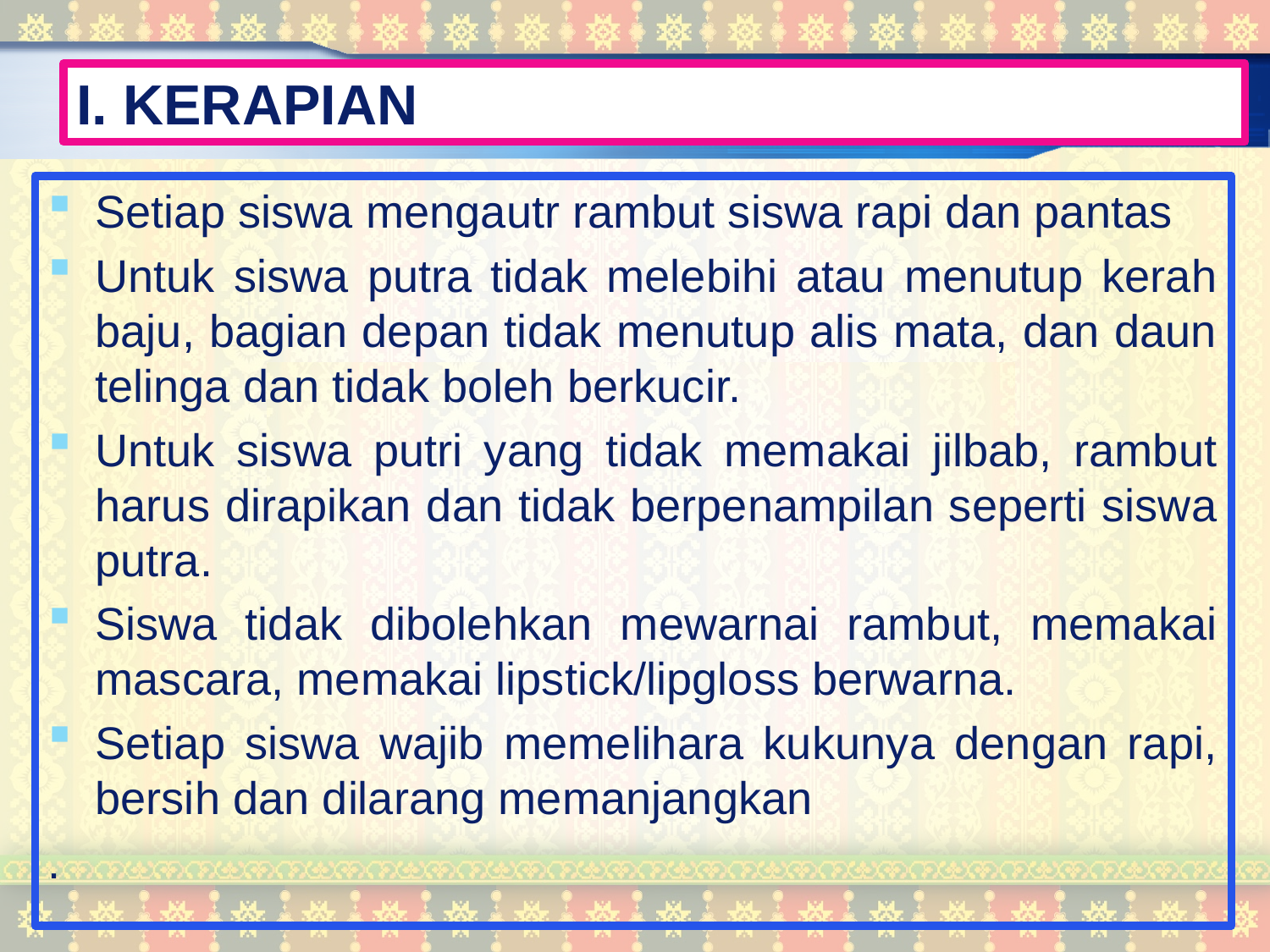

# I. KERAPIAN
Setiap siswa mengautr rambut siswa rapi dan pantas
Untuk siswa putra tidak melebihi atau menutup kerah baju, bagian depan tidak menutup alis mata, dan daun telinga dan tidak boleh berkucir.
Untuk siswa putri yang tidak memakai jilbab, rambut harus dirapikan dan tidak berpenampilan seperti siswa putra.
Siswa tidak dibolehkan mewarnai rambut, memakai mascara, memakai lipstick/lipgloss berwarna.
Setiap siswa wajib memelihara kukunya dengan rapi, bersih dan dilarang memanjangkan
.